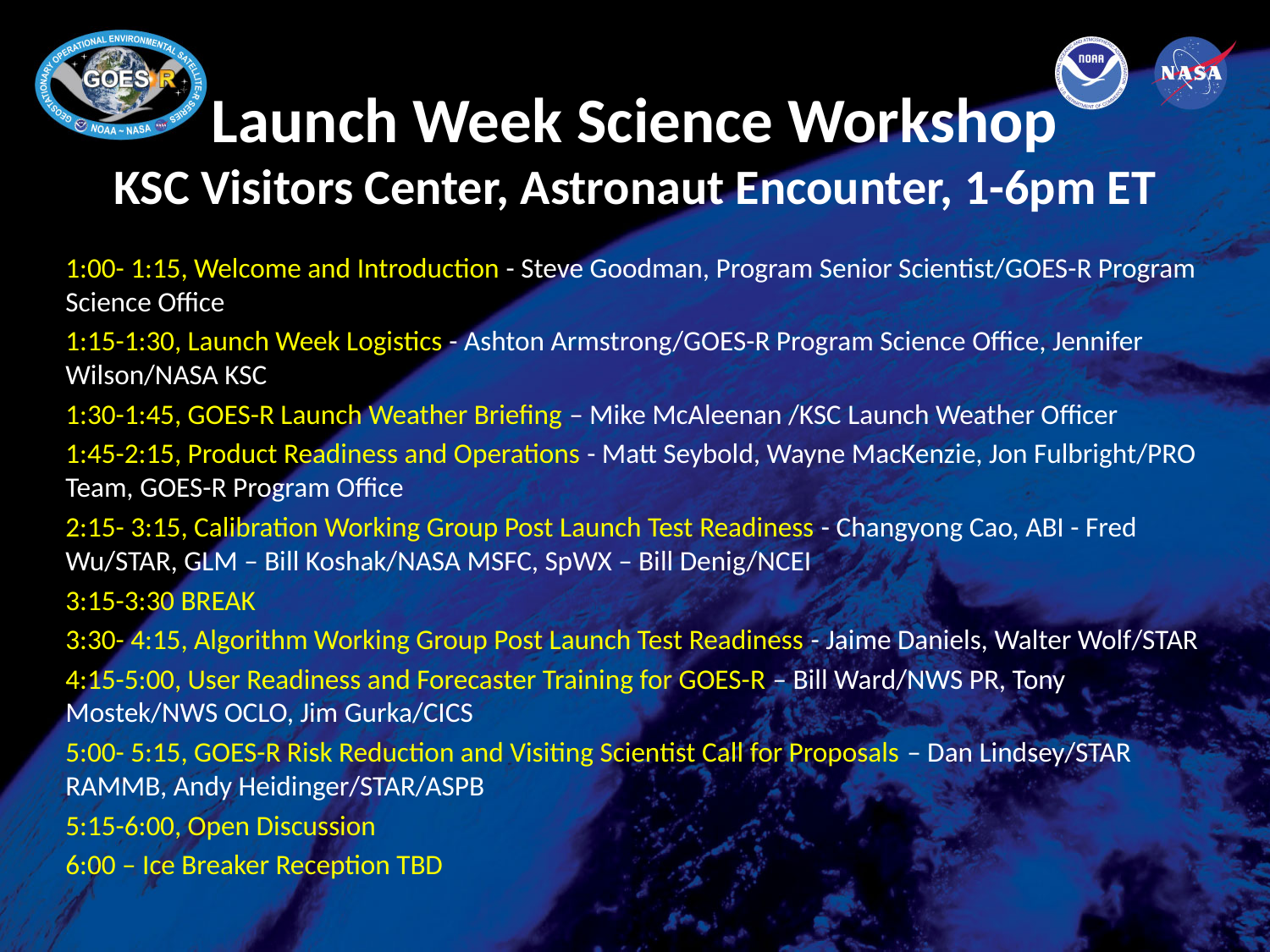

# Launch Week Science Workshop KSC Visitors Center, Astronaut Encounter, 1-6pm ET
1:00- 1:15, Welcome and Introduction - Steve Goodman, Program Senior Scientist/GOES-R Program Science Office
1:15-1:30, Launch Week Logistics - Ashton Armstrong/GOES-R Program Science Office, Jennifer Wilson/NASA KSC
1:30-1:45, GOES-R Launch Weather Briefing – Mike McAleenan /KSC Launch Weather Officer
1:45-2:15, Product Readiness and Operations - Matt Seybold, Wayne MacKenzie, Jon Fulbright/PRO Team, GOES-R Program Office
2:15- 3:15, Calibration Working Group Post Launch Test Readiness - Changyong Cao, ABI - Fred Wu/STAR, GLM – Bill Koshak/NASA MSFC, SpWX – Bill Denig/NCEI
3:15-3:30 BREAK
3:30- 4:15, Algorithm Working Group Post Launch Test Readiness - Jaime Daniels, Walter Wolf/STAR
4:15-5:00, User Readiness and Forecaster Training for GOES-R – Bill Ward/NWS PR, Tony Mostek/NWS OCLO, Jim Gurka/CICS
5:00- 5:15, GOES-R Risk Reduction and Visiting Scientist Call for Proposals – Dan Lindsey/STAR RAMMB, Andy Heidinger/STAR/ASPB
5:15-6:00, Open Discussion
6:00 – Ice Breaker Reception TBD